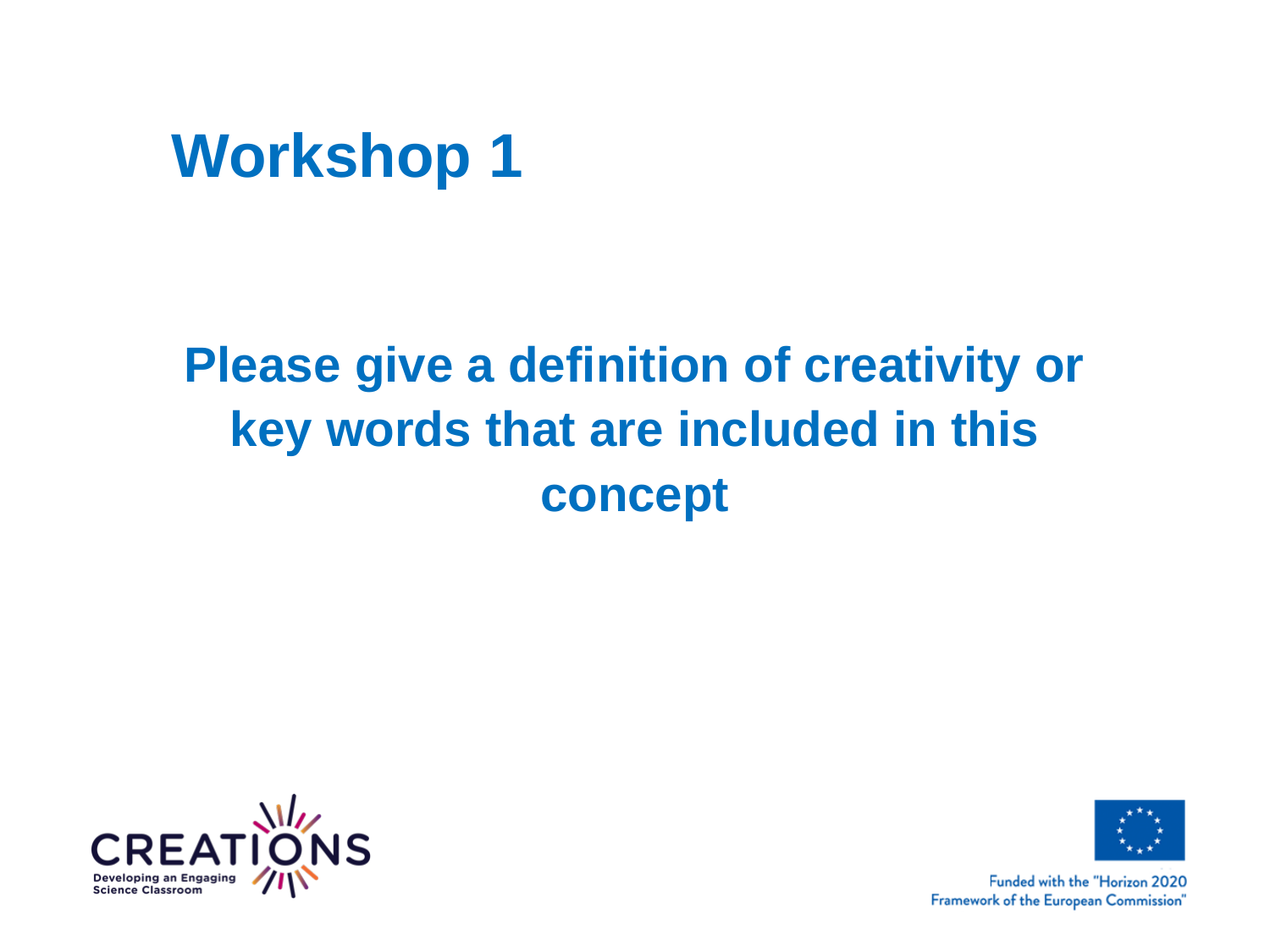

# Workshop 1
Please give a definition of creativity or key words that are included in this concept